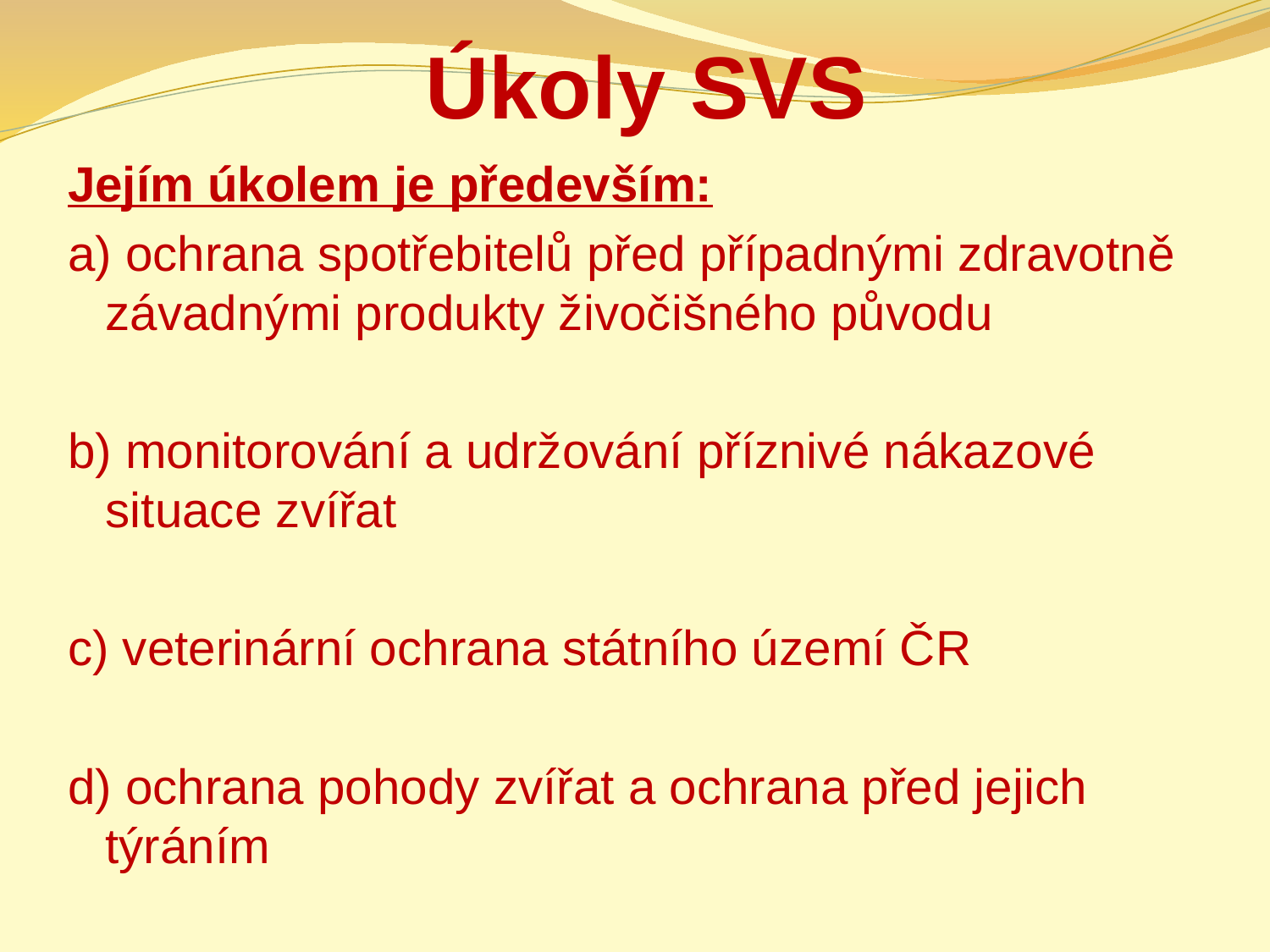

# Úkoly SVS
Jejím úkolem je především:
a) ochrana spotřebitelů před případnými zdravotně závadnými produkty živočišného původu

b) monitorování a udržování příznivé nákazové situace zvířat

c) veterinární ochrana státního území ČR

d) ochrana pohody zvířat a ochrana před jejich týráním